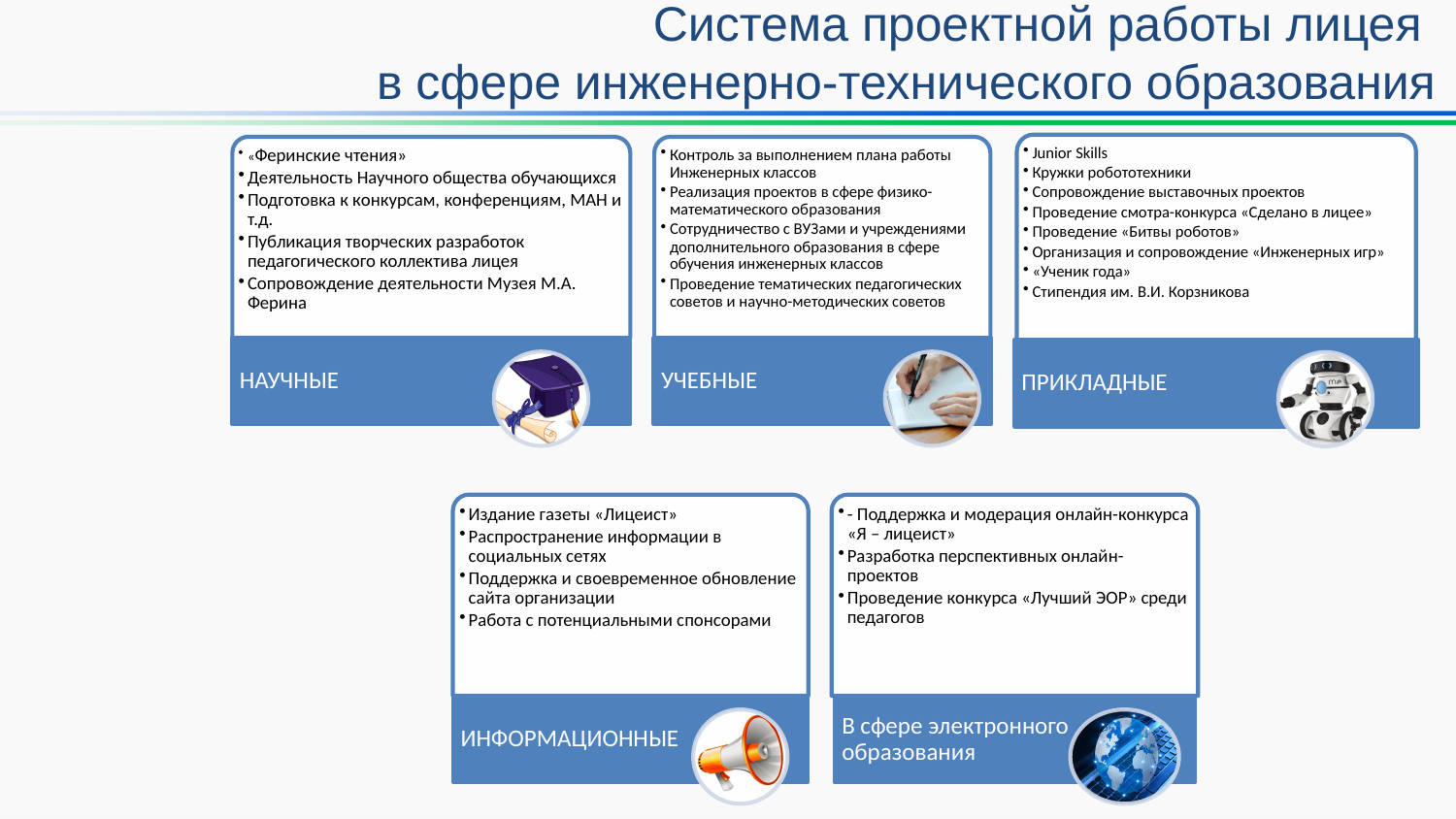

Система проектной работы лицея
в сфере инженерно-технического образования
«Феринские чтения»
Деятельность Научного общества обучающихся
Подготовка к конкурсам, конференциям, МАН и т.д.
Публикация творческих разработок педагогического коллектива лицея
Сопровождение деятельности Музея М.А. Ферина
НАУЧНЫЕ
Контроль за выполнением плана работы Инженерных классов
Реализация проектов в сфере физико-математического образования
Сотрудничество с ВУЗами и учреждениями дополнительного образования в сфере обучения инженерных классов
Проведение тематических педагогических советов и научно-методических советов
УЧЕБНЫЕ
Junior Skills
Кружки робототехники
Сопровождение выставочных проектов
Проведение смотра-конкурса «Сделано в лицее»
Проведение «Битвы роботов»
Организация и сопровождение «Инженерных игр»
«Ученик года»
Стипендия им. В.И. Корзникова
ПРИКЛАДНЫЕ
Издание газеты «Лицеист»
Распространение информации в социальных сетях
Поддержка и своевременное обновление сайта организации
Работа с потенциальными спонсорами
ИНФОРМАЦИОННЫЕ
- Поддержка и модерация онлайн-конкурса «Я – лицеист»
Разработка перспективных онлайн-проектов
Проведение конкурса «Лучший ЭОР» среди педагогов

В сфере электронного образования